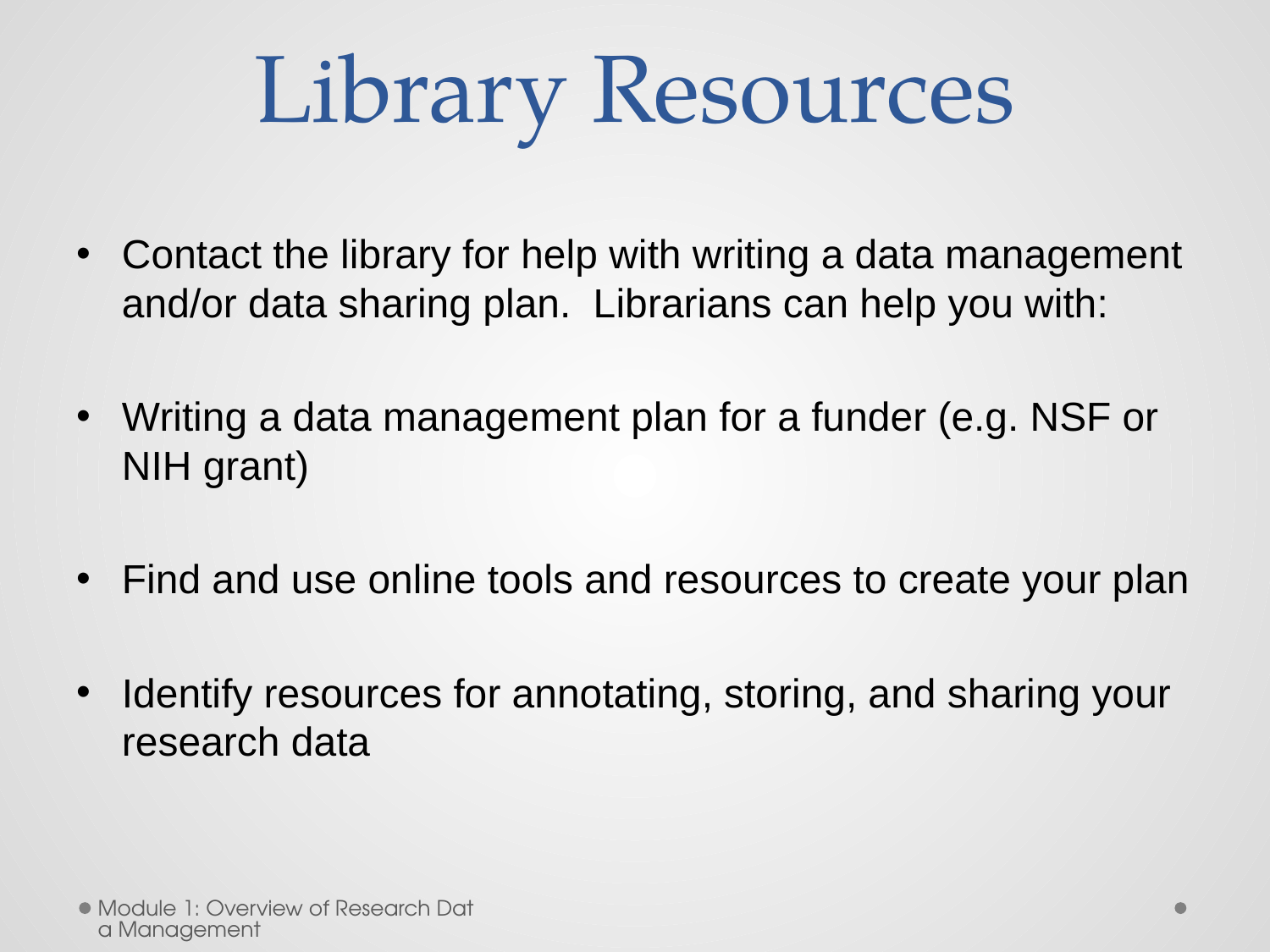

# Library Resources
Contact the library for help with writing a data management and/or data sharing plan.  Librarians can help you with:

Writing a data management plan for a funder (e.g. NSF or NIH grant)

Find and use online tools and resources to create your plan

Identify resources for annotating, storing, and sharing your research data
Module 1: Overview of Research Data Management